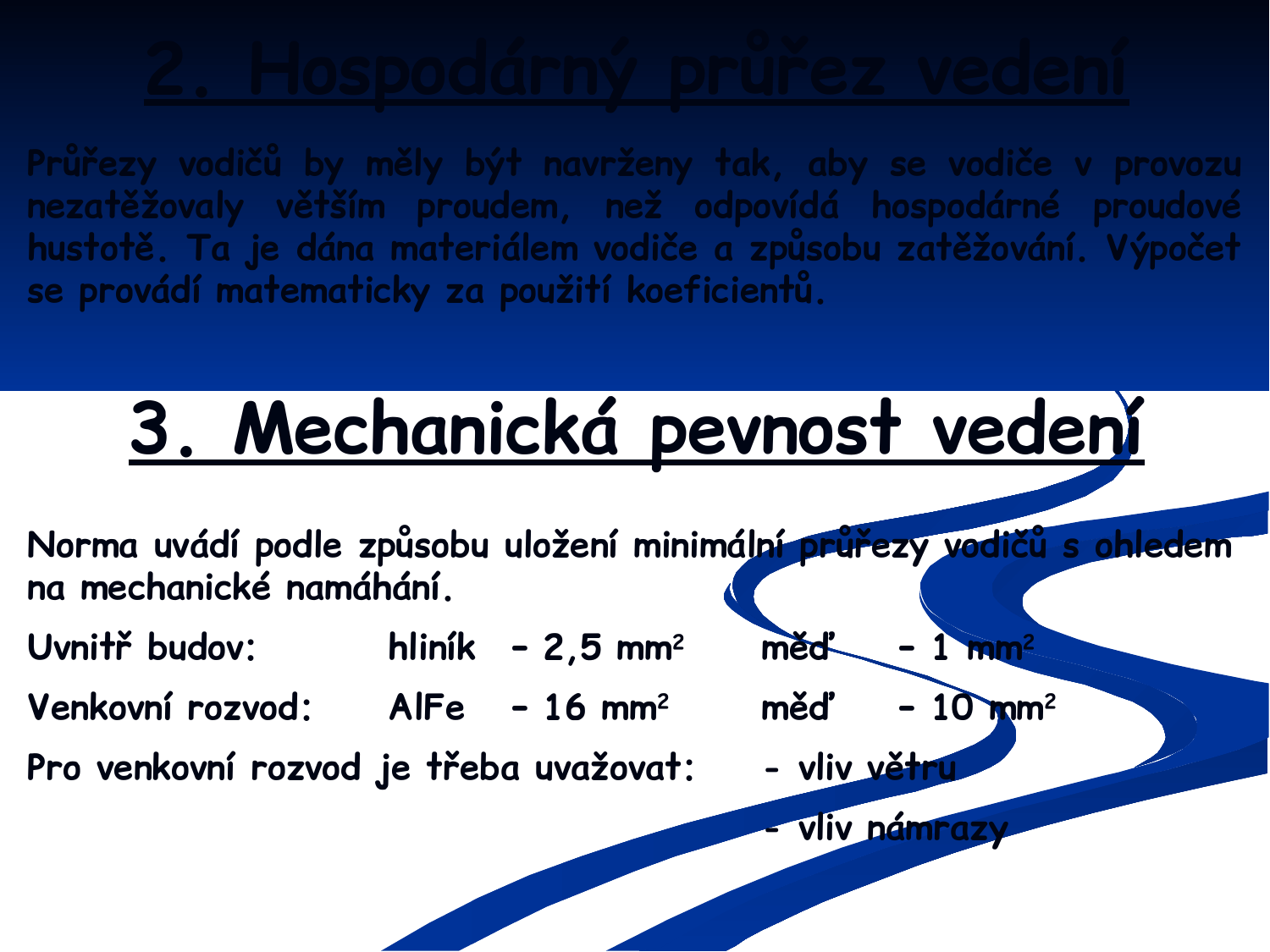

# 2. Hospodárný průřez vedení
Průřezy vodičů by měly být navrženy tak, aby se vodiče v provozu nezatěžovaly větším proudem, než odpovídá hospodárné proudové hustotě. Ta je dána materiálem vodiče a způsobu zatěžování. Výpočet se provádí matematicky za použití koeficientů.
3. Mechanická pevnost vedení
Norma uvádí podle způsobu uložení minimální průřezy vodičů s ohledem na mechanické namáhání.
Uvnitř budov: 	hliník 	– 2,5 mm2	měď	– 1 mm2
Venkovní rozvod:	AlFe	– 16 mm2	měď 	– 10 mm2
Pro venkovní rozvod je třeba uvažovat:	- vliv větru
			- vliv námrazy